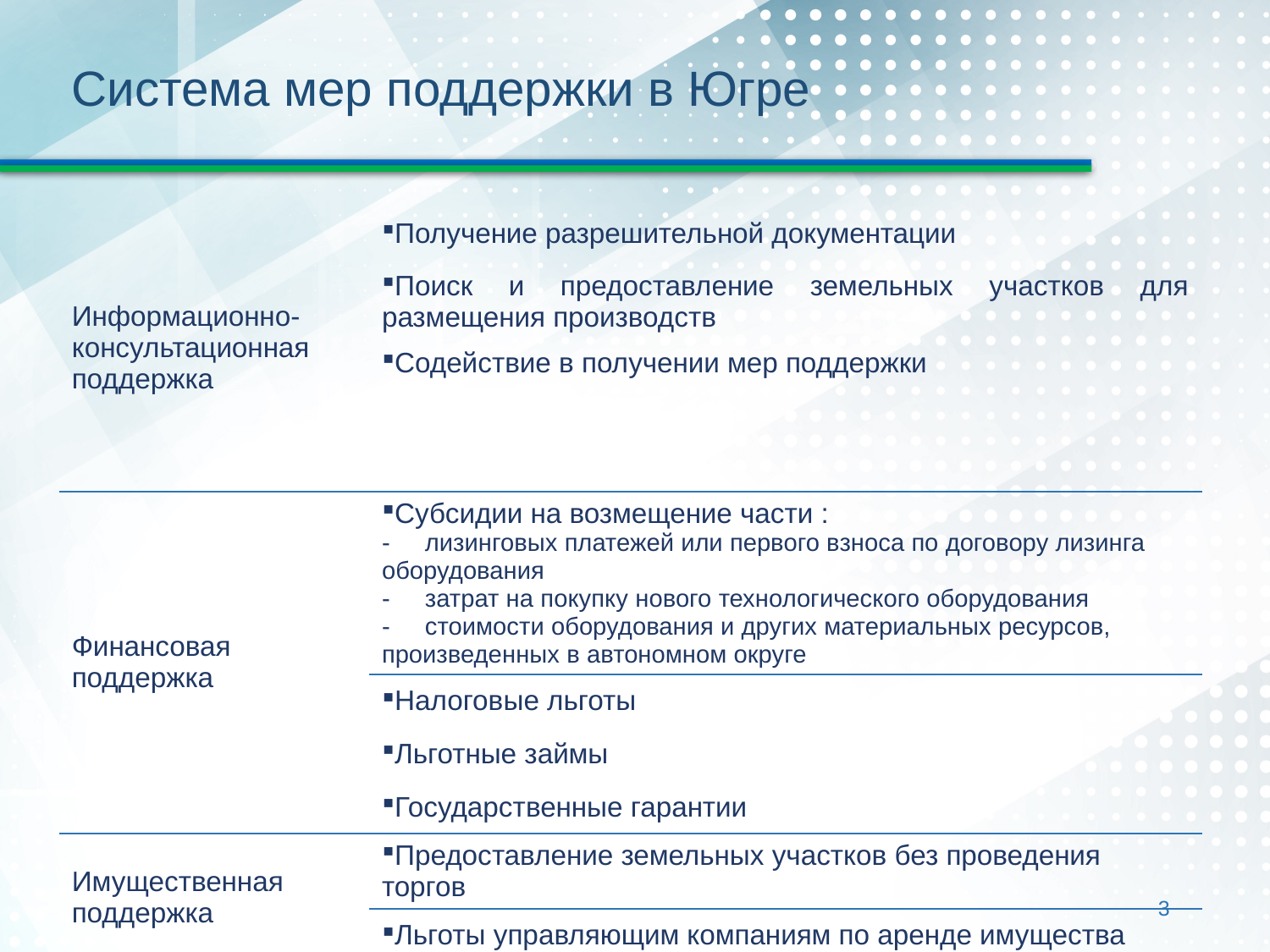

Система мер поддержки в Югре

| Информационно-консультационная поддержка | Получение разрешительной документации |
| --- | --- |
|  | Поиск и предоставление земельных участков для размещения производств |
|  | Содействие в получении мер поддержки |
|  |  |
| Финансовая поддержка | Субсидии на возмещение части : - лизинговых платежей или первого взноса по договору лизинга оборудования - затрат на покупку нового технологического оборудования - стоимости оборудования и других материальных ресурсов, произведенных в автономном округе |
|  | Налоговые льготы |
|  | Льготные займы |
|  | Государственные гарантии |
| Имущественная поддержка | Предоставление земельных участков без проведения торгов |
|  | Льготы управляющим компаниям по аренде имущества |
3